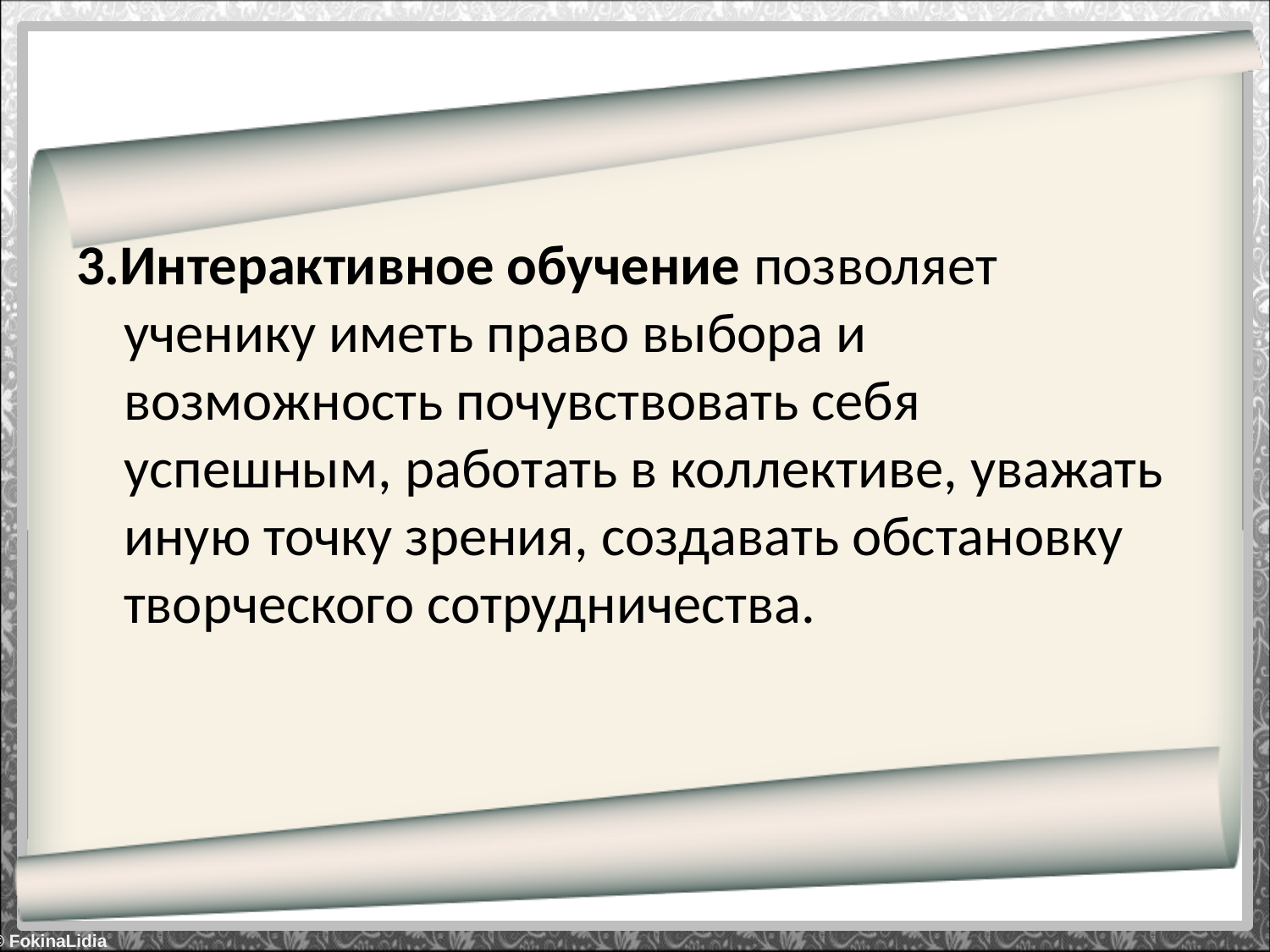

#
3.Интерактивное обучение позволяет ученику иметь право выбора и возможность почувствовать себя успешным, работать в коллективе, уважать иную точку зрения, создавать обстановку творческого сотрудничества.